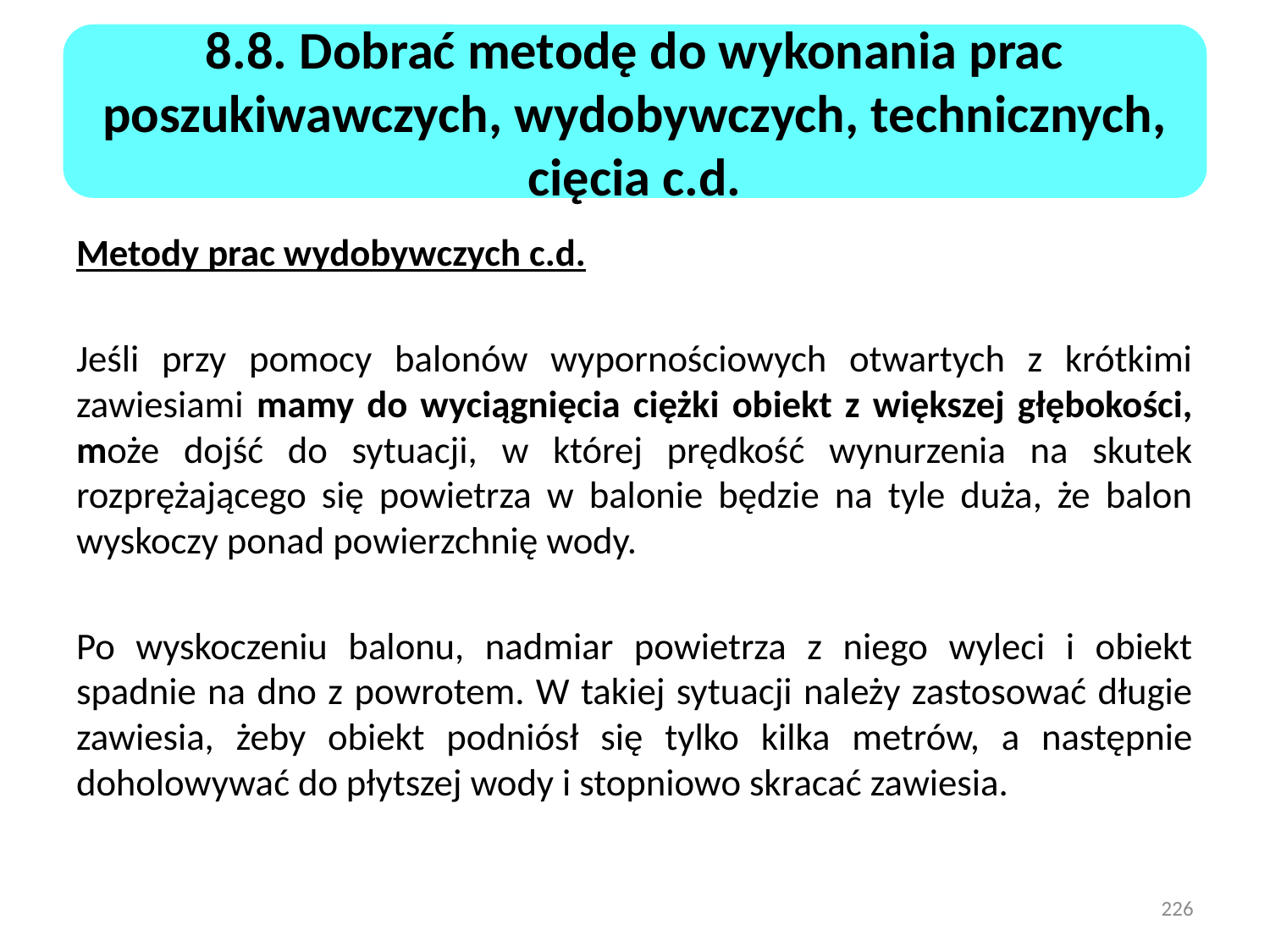

8.8. Dobrać metodę do wykonania prac poszukiwawczych, wydobywczych, technicznych, cięcia c.d.
Metody prac wydobywczych c.d.

Jeśli przy pomocy balonów wypornościowych otwartych z krótkimi zawiesiami mamy do wyciągnięcia ciężki obiekt z większej głębokości, może dojść do sytuacji, w której prędkość wynurzenia na skutek rozprężającego się powietrza w balonie będzie na tyle duża, że balon wyskoczy ponad powierzchnię wody.

Po wyskoczeniu balonu, nadmiar powietrza z niego wyleci i obiekt spadnie na dno z powrotem. W takiej sytuacji należy zastosować długie zawiesia, żeby obiekt podniósł się tylko kilka metrów, a następnie doholowywać do płytszej wody i stopniowo skracać zawiesia.

226